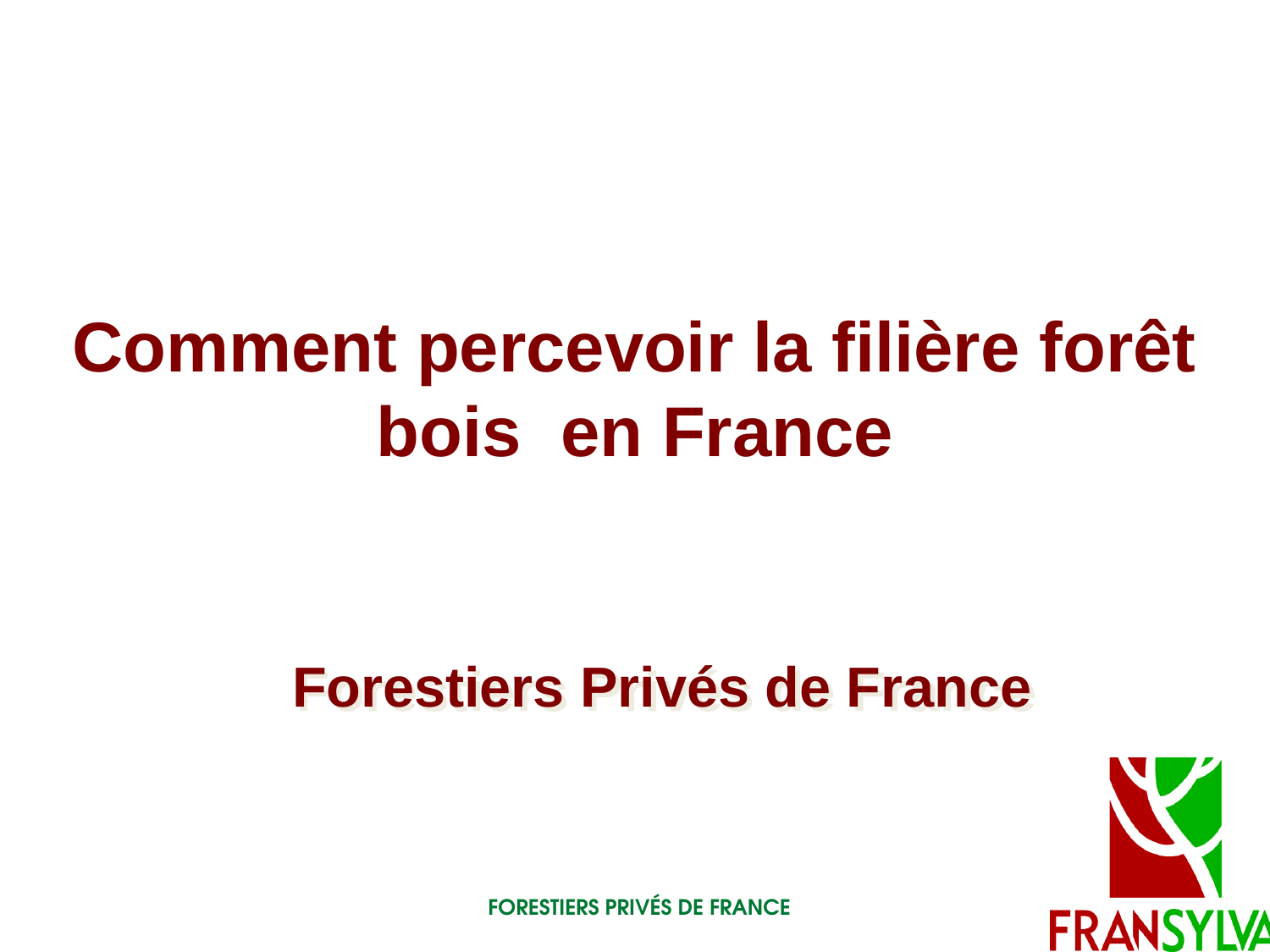

#
Comment percevoir la filière forêt bois  en France

Forestiers Privés de France
FORESTIERS PRIVÉS DE FRANCE